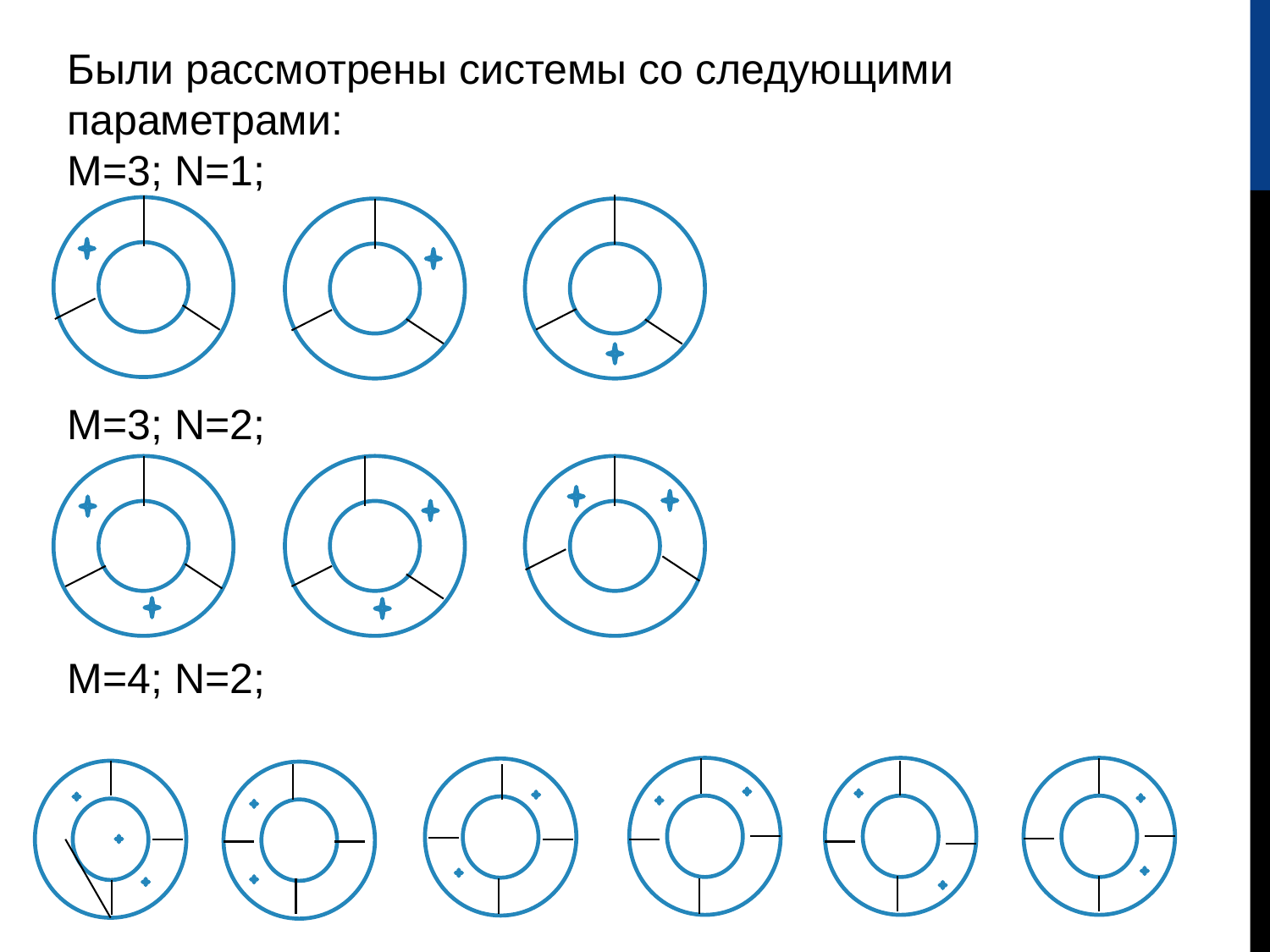

Были рассмотрены системы со следующими параметрами:
М=3; N=1;

M=3; N=2;

M=4; N=2;